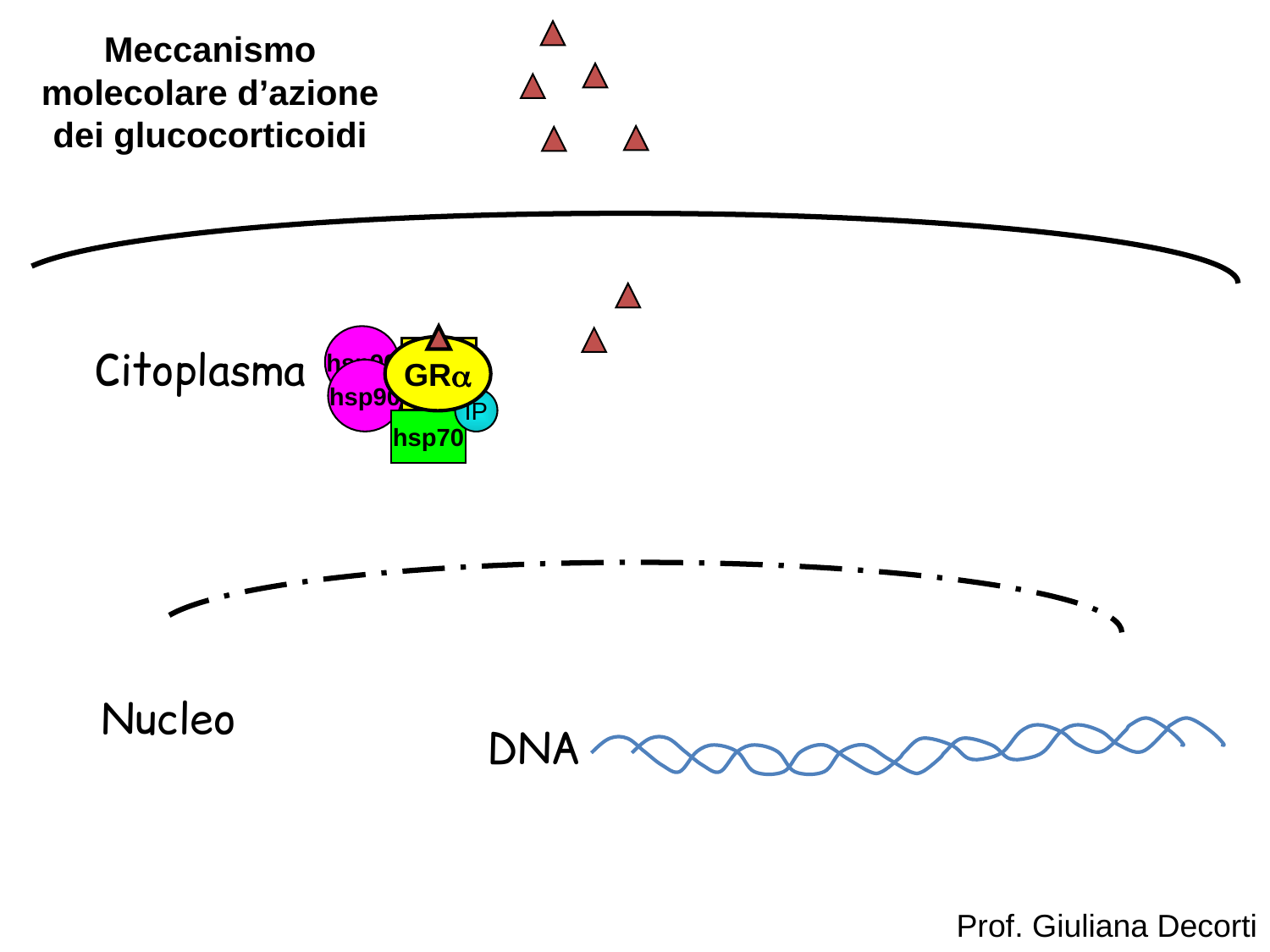

Meccanismo molecolare d’azione dei glucocorticoidi

hsp90

GRα

Citoplasma
GRα
hsp90
IP
hsp70

Nucleo
DNA

Prof. Giuliana Decorti